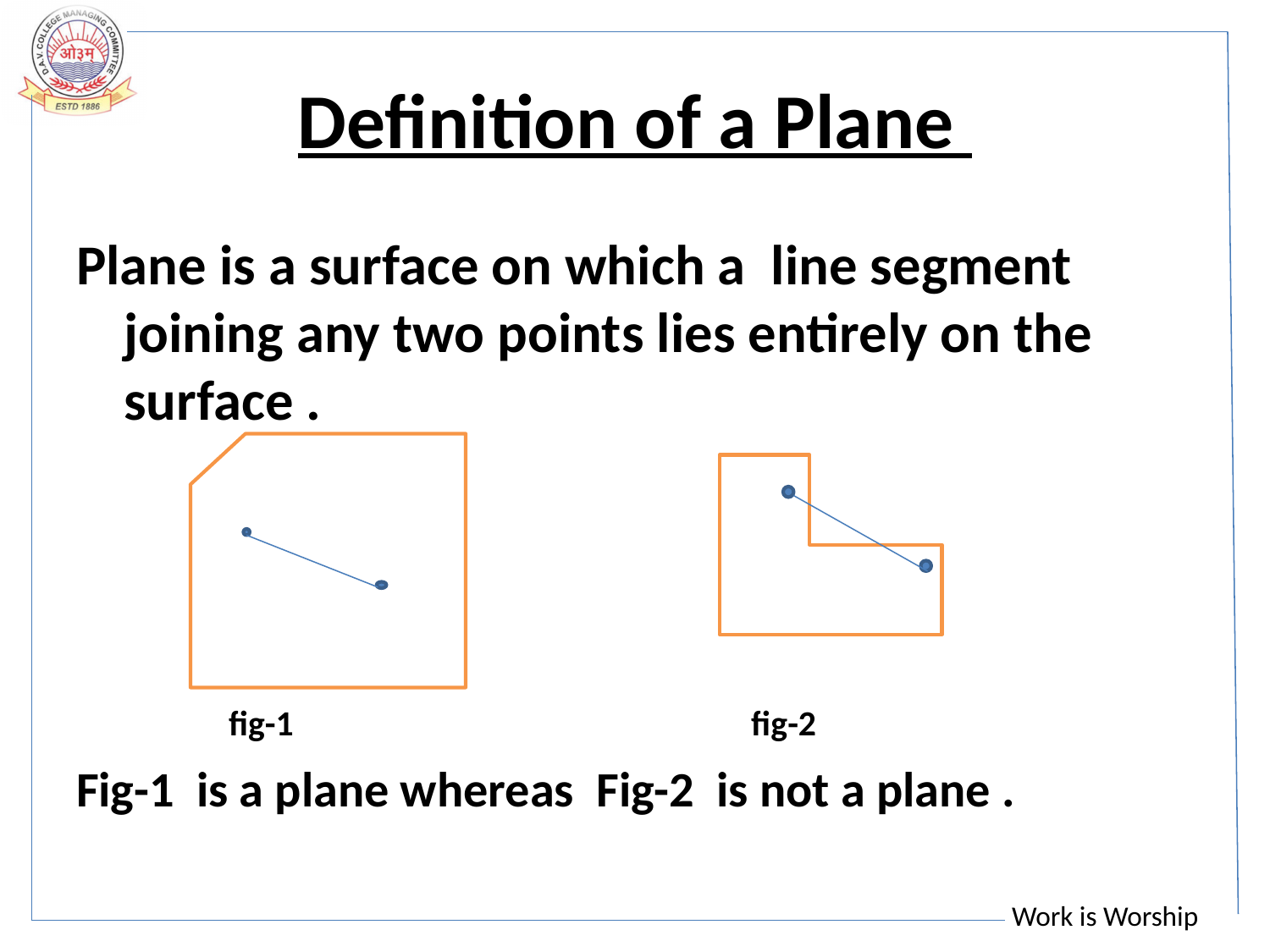

# Definition of a Plane
Plane is a surface on which a  line segment joining any two points lies entirely on the surface .

            fig-1                                                         fig-2
Fig-1  is a plane whereas  Fig-2  is not a plane .